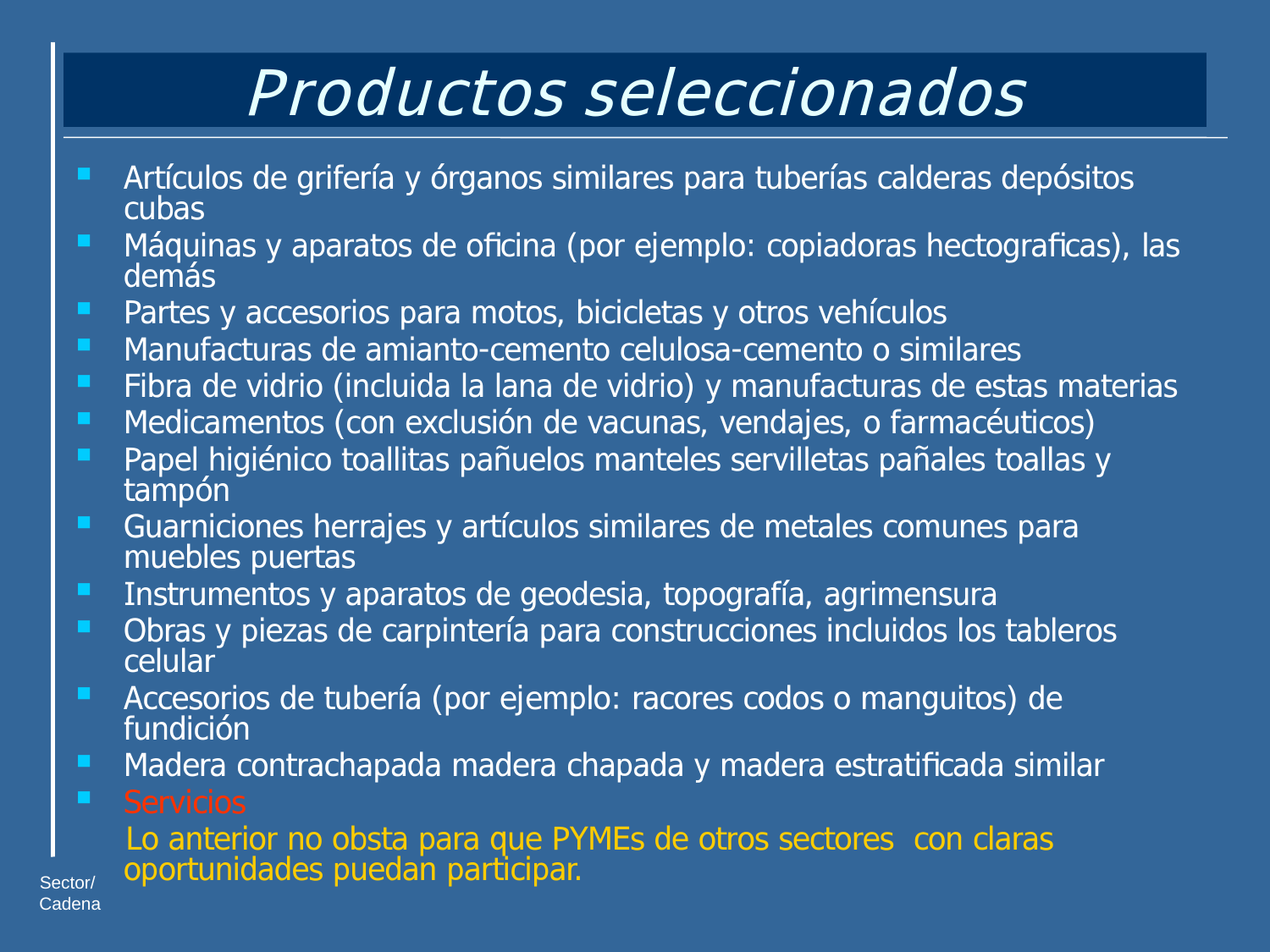

# Productos seleccionados
Artículos de grifería y órganos similares para tuberías calderas depósitos cubas
Máquinas y aparatos de oficina (por ejemplo: copiadoras hectograficas), las demás
Partes y accesorios para motos, bicicletas y otros vehículos
Manufacturas de amianto-cemento celulosa-cemento o similares
Fibra de vidrio (incluida la lana de vidrio) y manufacturas de estas materias
Medicamentos (con exclusión de vacunas, vendajes, o farmacéuticos)
Papel higiénico toallitas pañuelos manteles servilletas pañales toallas y tampón
Guarniciones herrajes y artículos similares de metales comunes para muebles puertas
Instrumentos y aparatos de geodesia, topografía, agrimensura
Obras y piezas de carpintería para construcciones incluidos los tableros celular
Accesorios de tubería (por ejemplo: racores codos o manguitos) de fundición
Madera contrachapada madera chapada y madera estratificada similar
Servicios
     Lo anterior no obsta para que PYMEs de otros sectores  con claras oportunidades puedan participar.